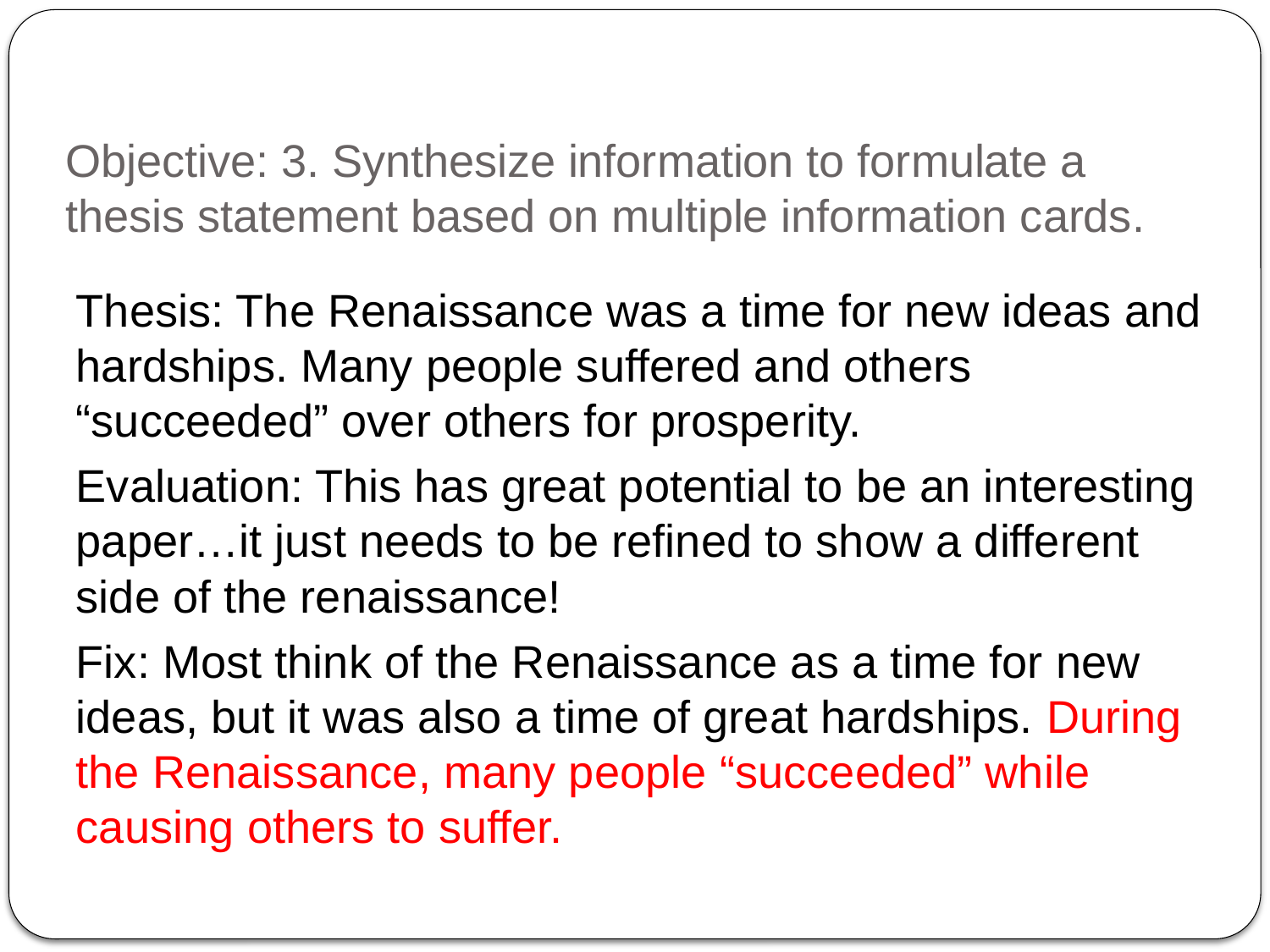

# Objective: 3. Synthesize information to formulate a thesis statement based on multiple information cards.
Thesis: The Renaissance was a time for new ideas and hardships. Many people suffered and others “succeeded” over others for prosperity.
Evaluation: This has great potential to be an interesting paper…it just needs to be refined to show a different side of the renaissance!
Fix: Most think of the Renaissance as a time for new ideas, but it was also a time of great hardships. During the Renaissance, many people “succeeded” while causing others to suffer.